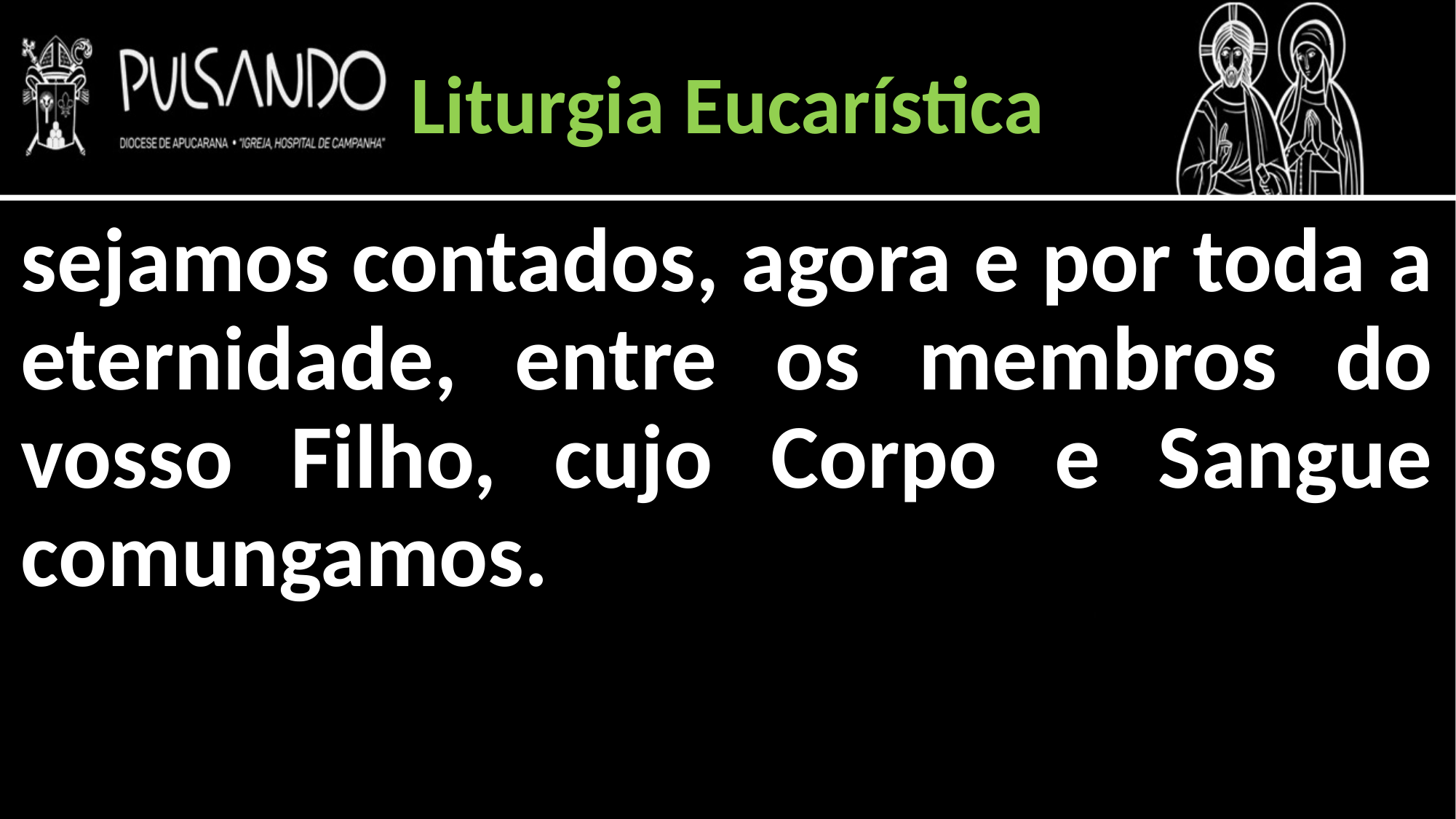

Liturgia Eucarística
sejamos contados, agora e por toda a eternidade, entre os membros do vosso Filho, cujo Corpo e Sangue comungamos.